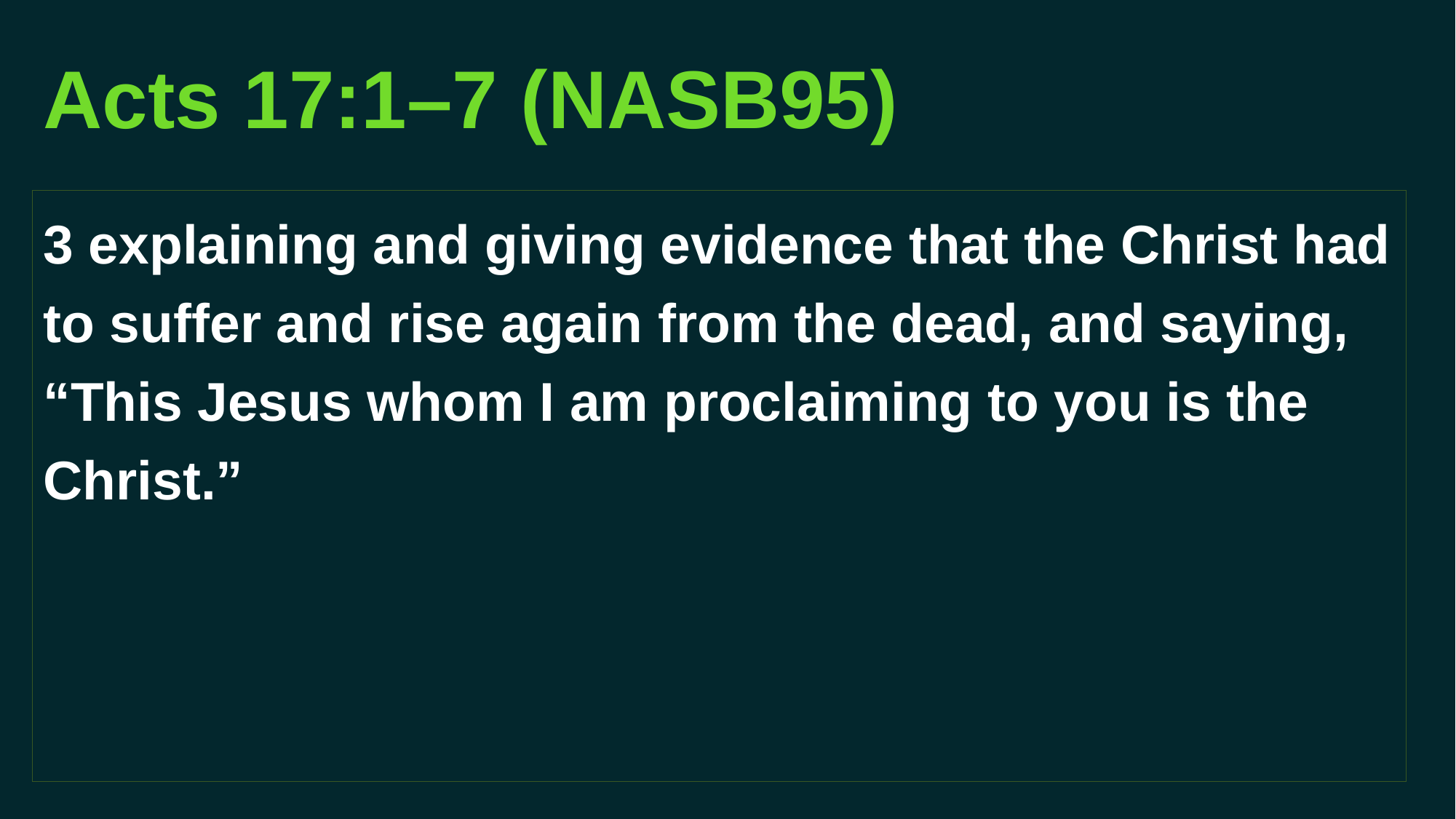

# Acts 17:1–7 (NASB95)
3 explaining and giving evidence that the Christ had to suffer and rise again from the dead, and saying, “This Jesus whom I am proclaiming to you is the Christ.”